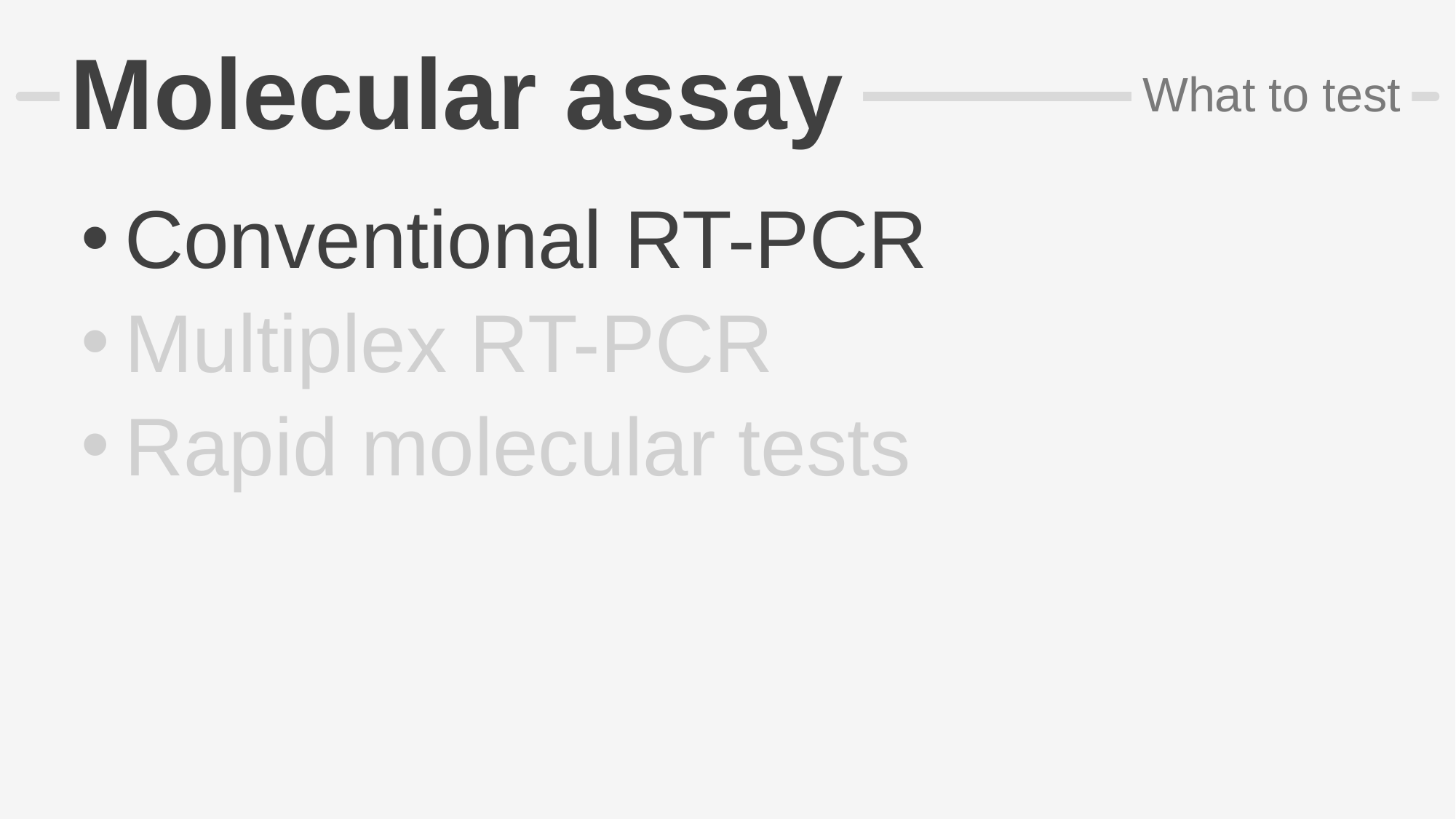

# Molecular assay
What to test
Conventional RT-PCR
Multiplex RT-PCR
Rapid molecular tests